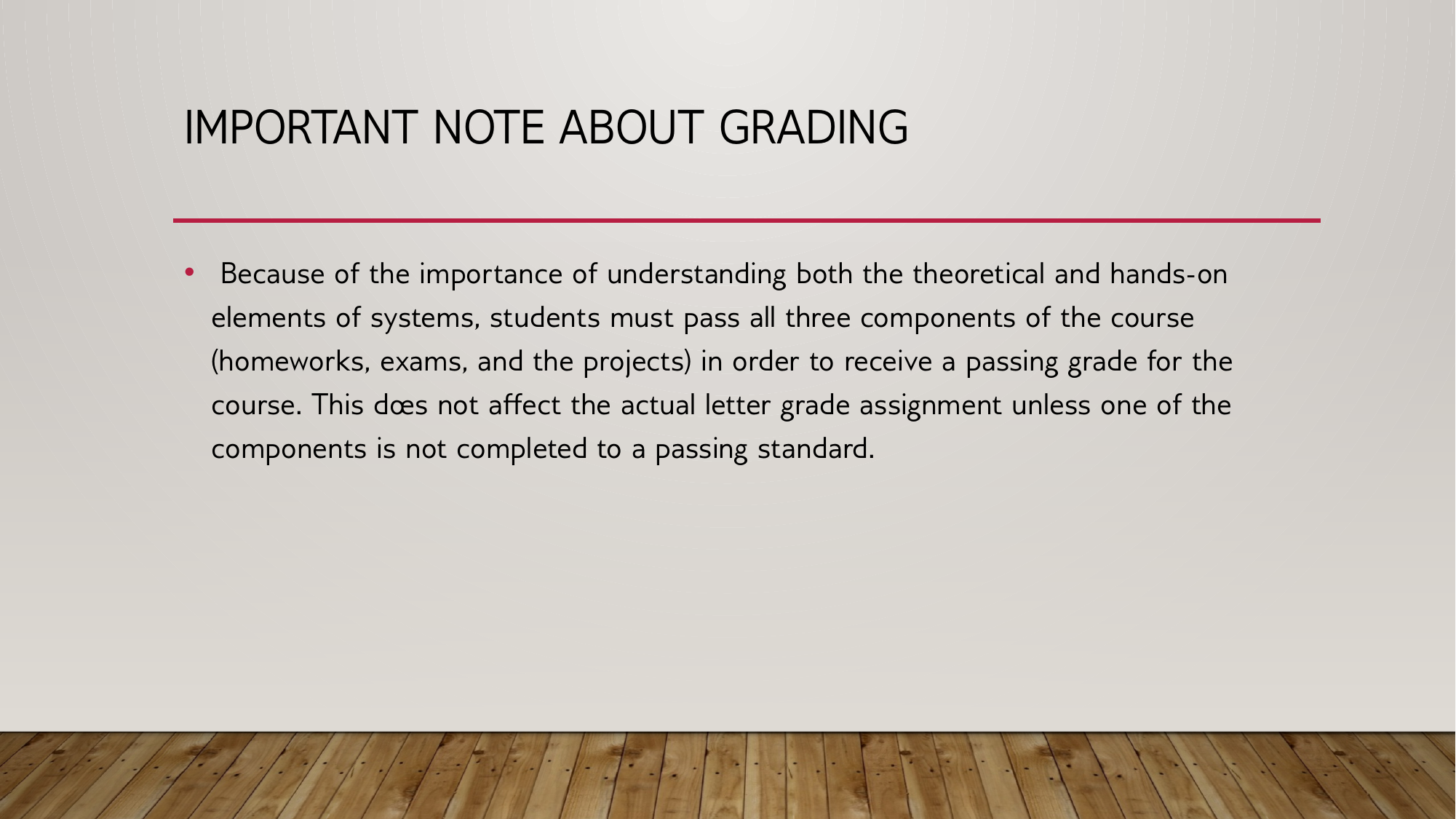

# Important note ABOUT GRADING
 Because of the importance of understanding both the theoretical and hands-on elements of systems, students must pass all three components of the course (homeworks, exams, and the projects) in order to receive a passing grade for the course. This does not affect the actual letter grade assignment unless one of the components is not completed to a passing standard.